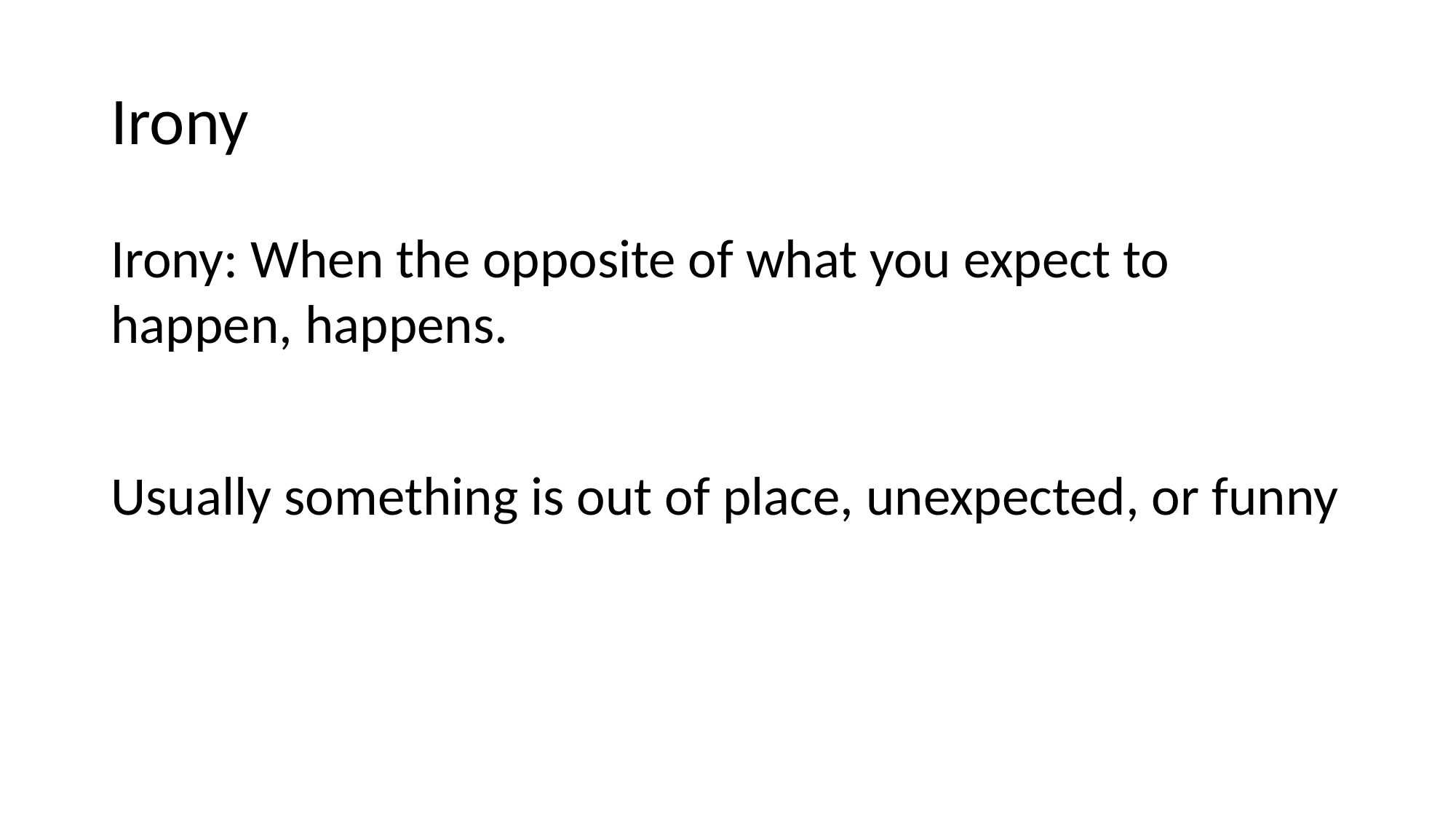

# Irony
Irony: When the opposite of what you expect to happen, happens.

Usually something is out of place, unexpected, or funny